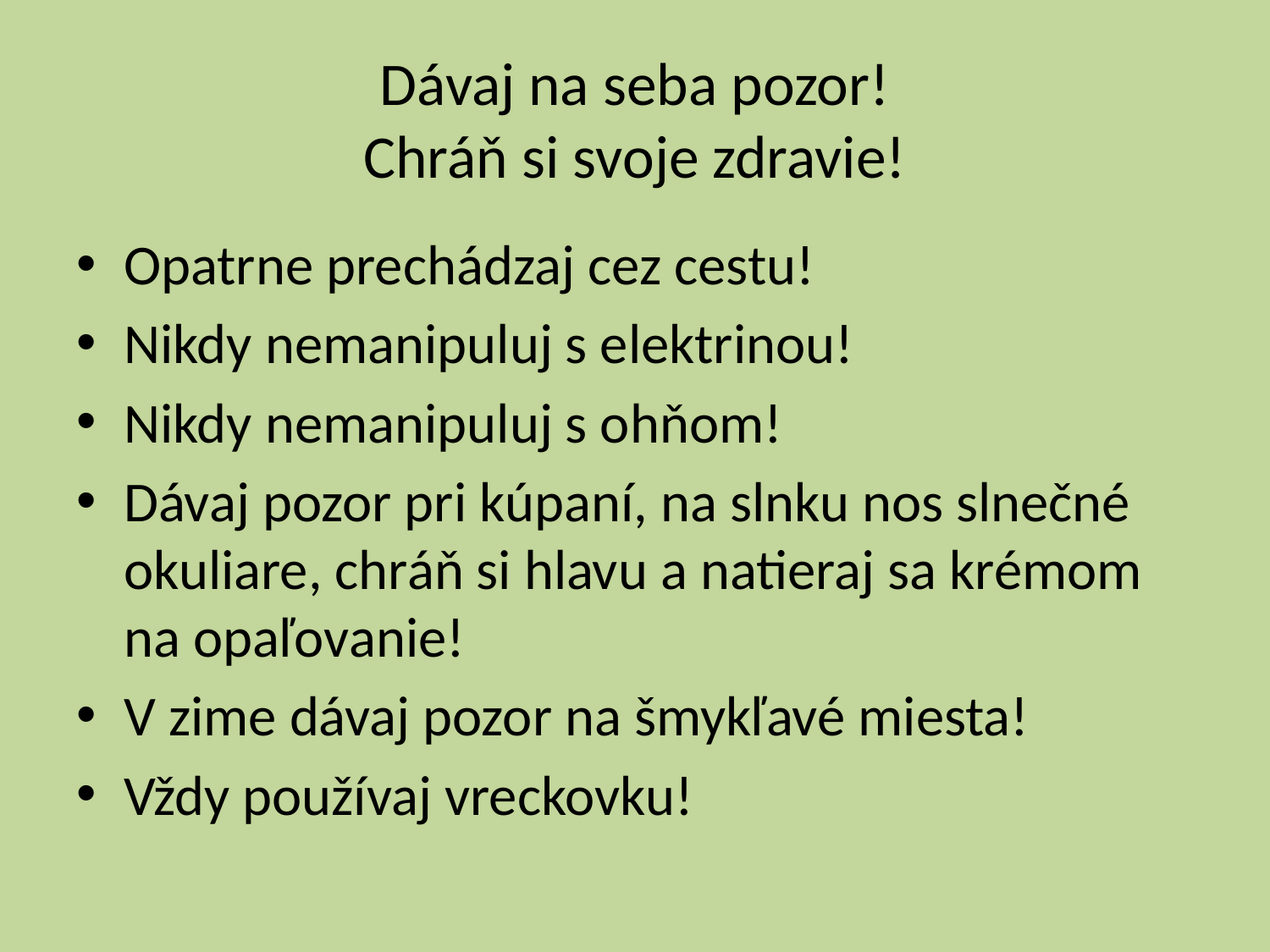

# Dávaj na seba pozor! Chráň si svoje zdravie!
Opatrne prechádzaj cez cestu!
Nikdy nemanipuluj s elektrinou!
Nikdy nemanipuluj s ohňom!
Dávaj pozor pri kúpaní, na slnku nos slnečné okuliare, chráň si hlavu a natieraj sa krémom na opaľovanie!
V zime dávaj pozor na šmykľavé miesta!
Vždy používaj vreckovku!